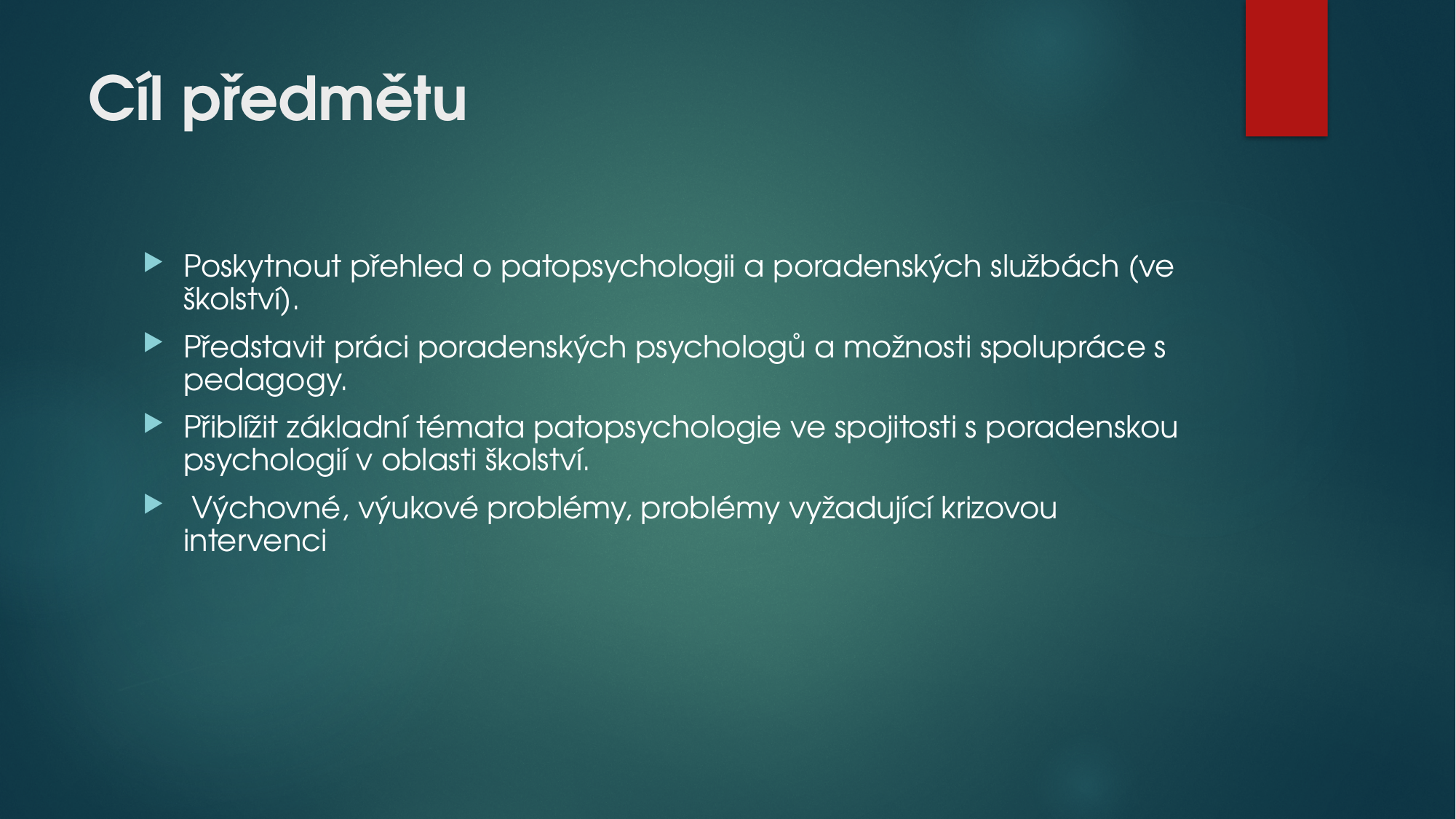

# Cíl předmětu
Poskytnout přehled o patopsychologii a poradenských službách (ve školství).
Představit práci poradenských psychologů a možnosti spolupráce s pedagogy.
Přiblížit základní témata patopsychologie ve spojitosti s poradenskou psychologií v oblasti školství.
 Výchovné, výukové problémy, problémy vyžadující krizovou intervenci